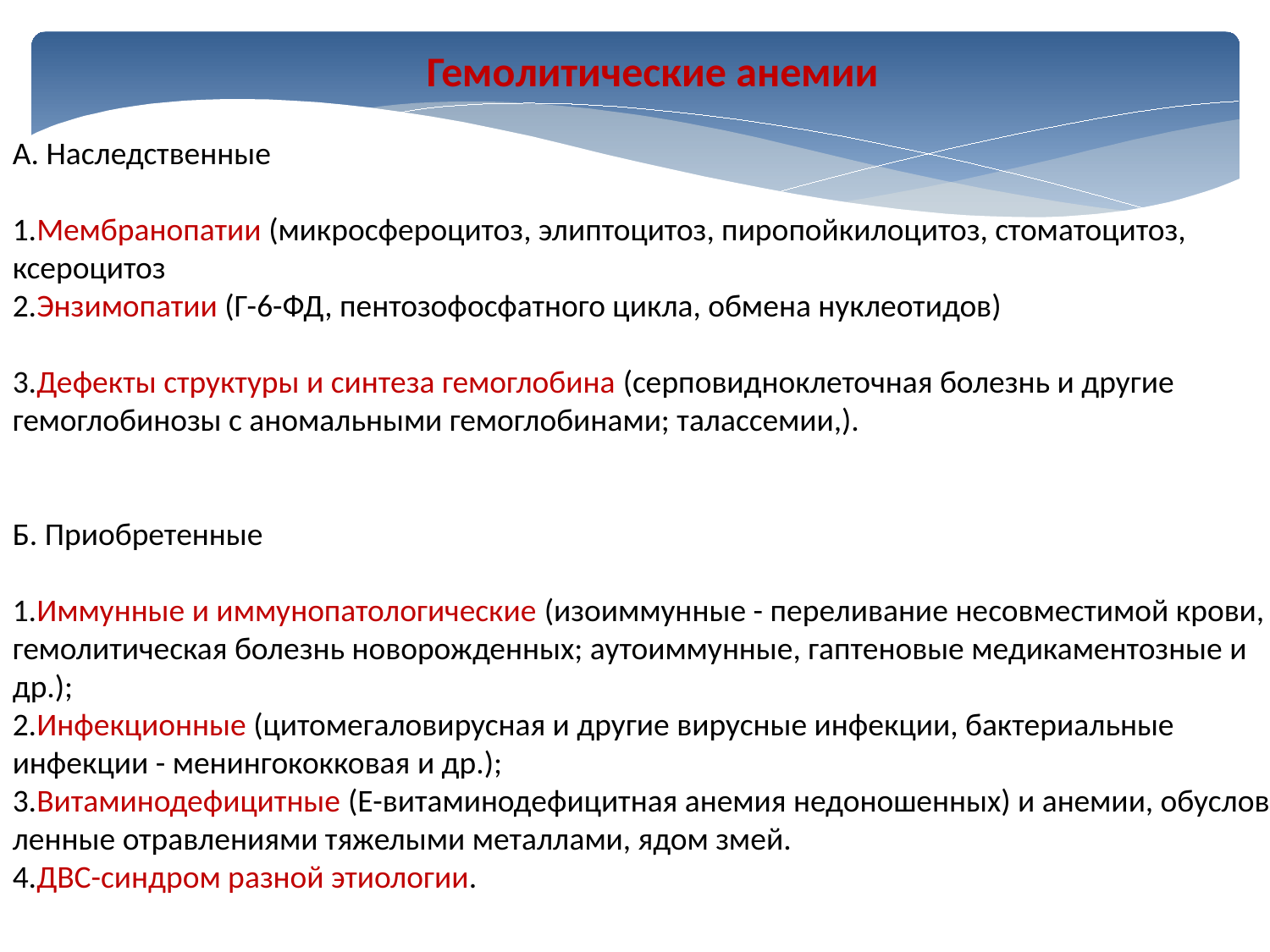

Гемолитические анемии

А. Наследственные

1.Мембранопатии (микросфероцитоз, элиптоцитоз, пиропойкилоцитоз, стоматоцитоз, ксероцитоз
2.Энзимопатии (Г-6-ФД, пентозофосфатного цикла, обмена нуклеотидов)

3.Дефекты структуры и синтеза гемоглобина (серповидноклеточная болезнь и другие гемоглобинозы с аномальными гемоглобинами; талассемии,).

Б. Приобретенные

1.Иммунные и иммунопатологические (изоиммунные - переливание несовместимой крови, гемолитическая болезнь новорожденных; аутоиммунные, гаптеновые медикаментозные и др.);
2.Инфекционные (цитомегаловирусная и другие вирусные инфекции, бактериальные инфекции - менингококковая и др.);
3.Витаминодефицитные (Е-витаминодефицитная анемия недоношенных) и анемии, обуслов-ленные отравлениями тяжелыми металлами, ядом змей.
4.ДВС-синдром разной этиологии.